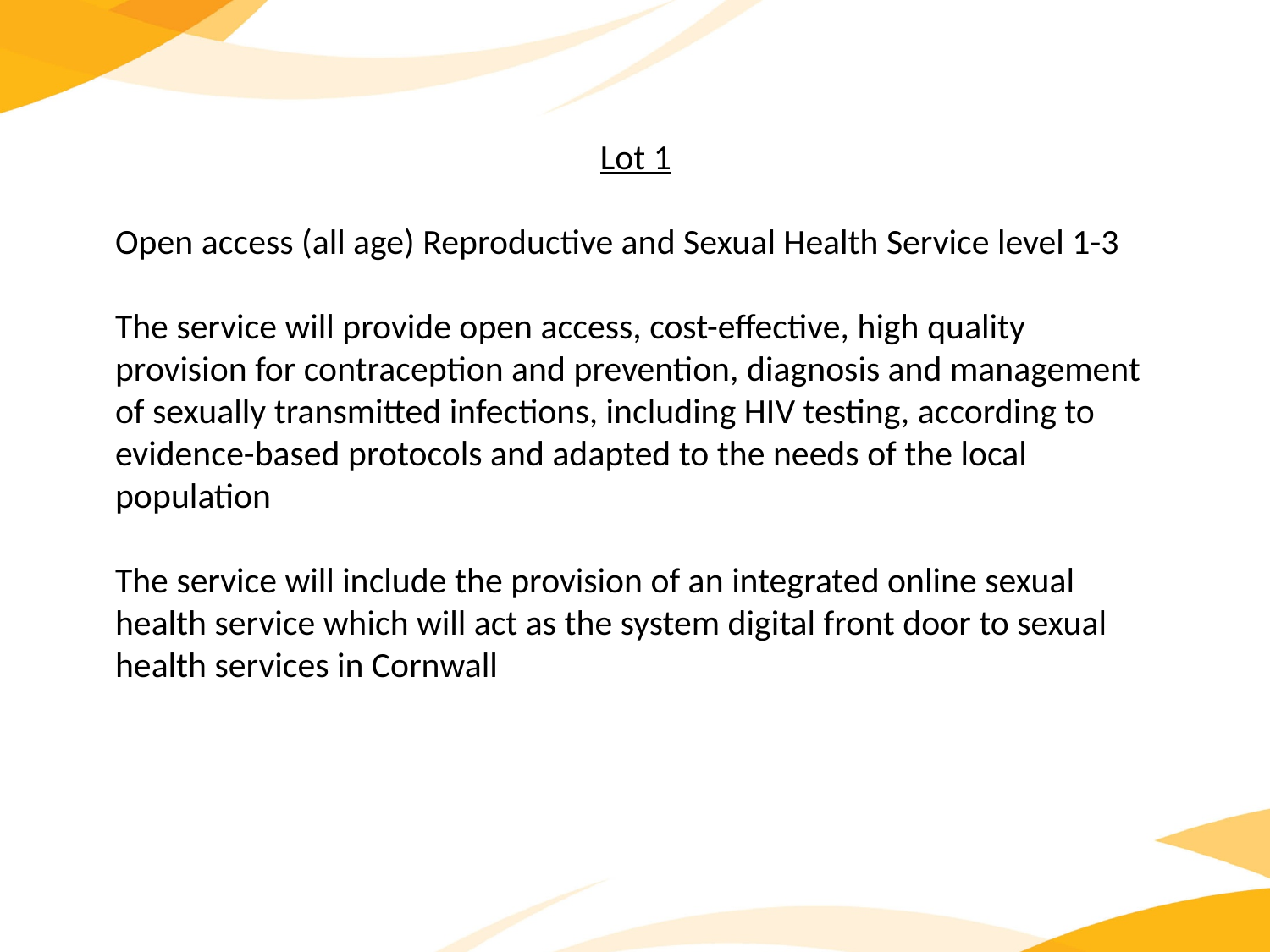

Lot 1

Open access (all age) Reproductive and Sexual Health Service level 1-3

The service will provide open access, cost-effective, high quality provision for contraception and prevention, diagnosis and management of sexually transmitted infections, including HIV testing, according to evidence-based protocols and adapted to the needs of the local population

The service will include the provision of an integrated online sexual health service which will act as the system digital front door to sexual health services in Cornwall